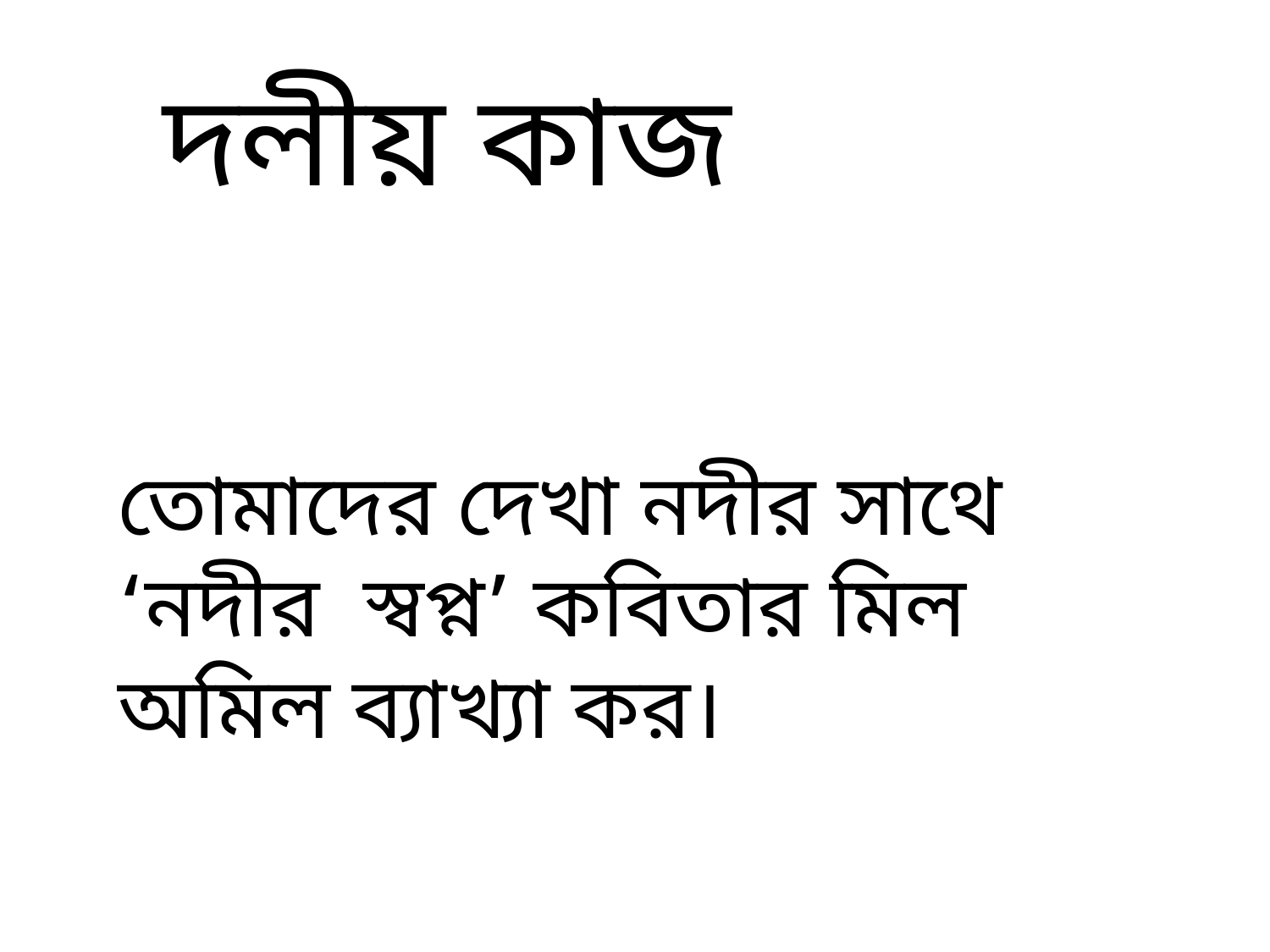

দলীয় কাজ
তোমাদের দেখা নদীর সাথে ‘নদীর  স্বপ্ন’ কবিতার মিল অমিল ব্যাখ্যা কর।